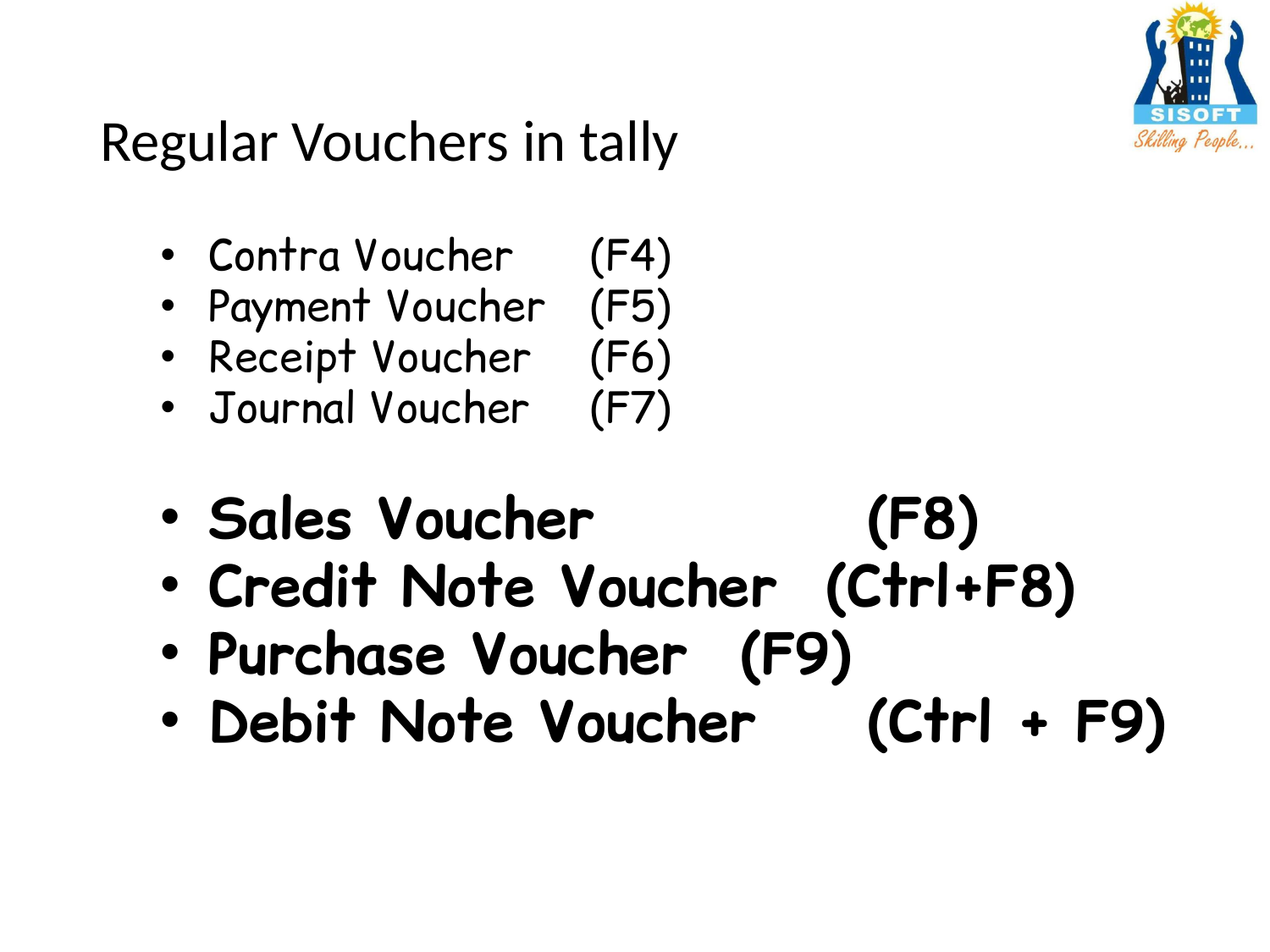

# Regular Vouchers in tally
Contra Voucher    	(F4)
Payment Voucher  	(F5)
Receipt Voucher   	(F6)
Journal Voucher   	(F7)

Sales Voucher     	 (F8)
Credit Note Voucher  (Ctrl+F8)
Purchase Voucher 	 (F9)
Debit Note Voucher 	 (Ctrl + F9)